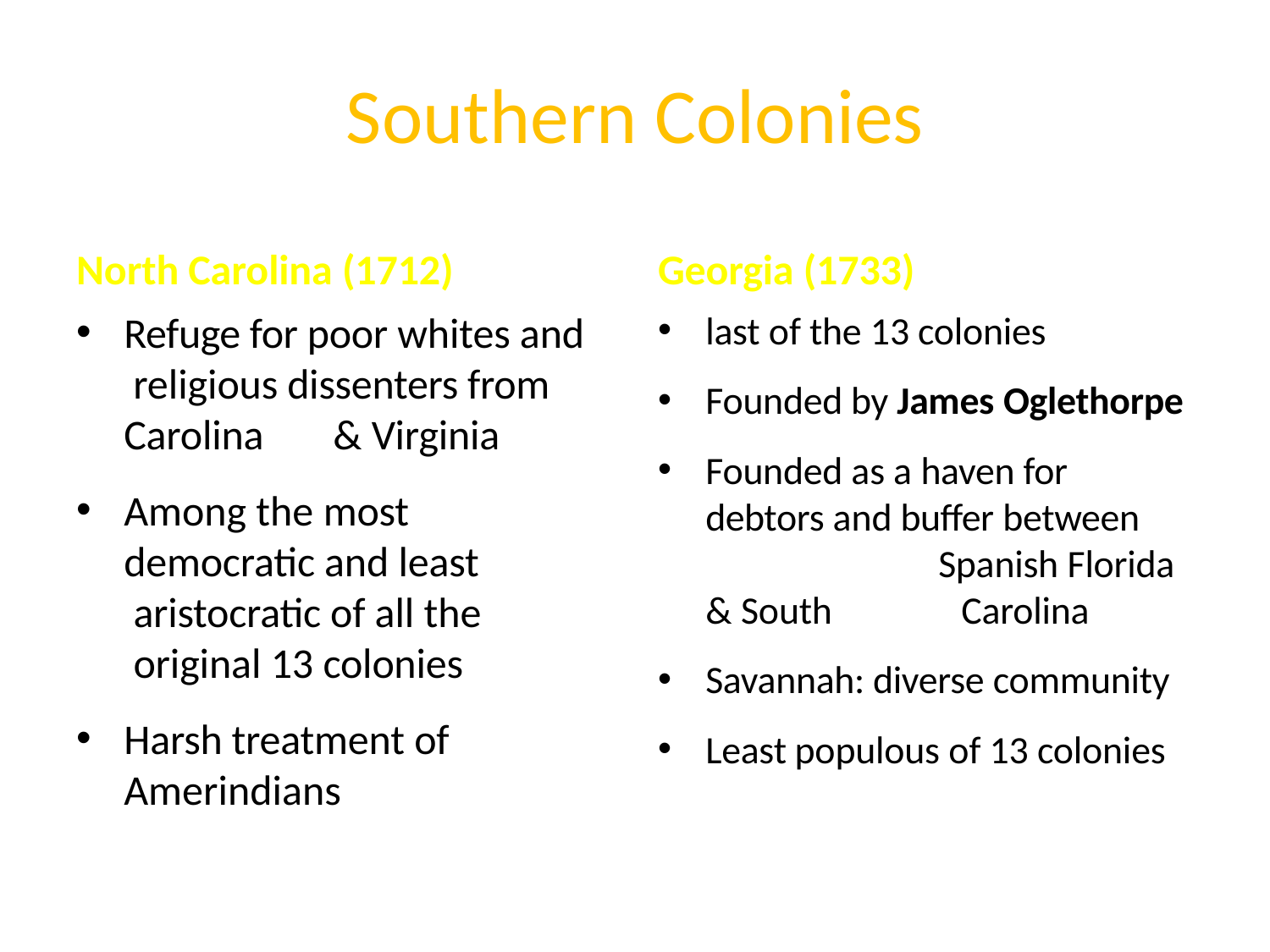

# Southern Colonies
North Carolina (1712)
Refuge for poor whites and  religious dissenters from  Carolina	& Virginia
Among the most  democratic and least  aristocratic of all the  original 13 colonies
Harsh treatment of
Amerindians
Georgia (1733)
last of the 13 colonies
Founded by James Oglethorpe
Founded as a haven for
debtors and buffer between
Spanish Florida
& South	Carolina
Savannah: diverse community
Least populous of 13 colonies